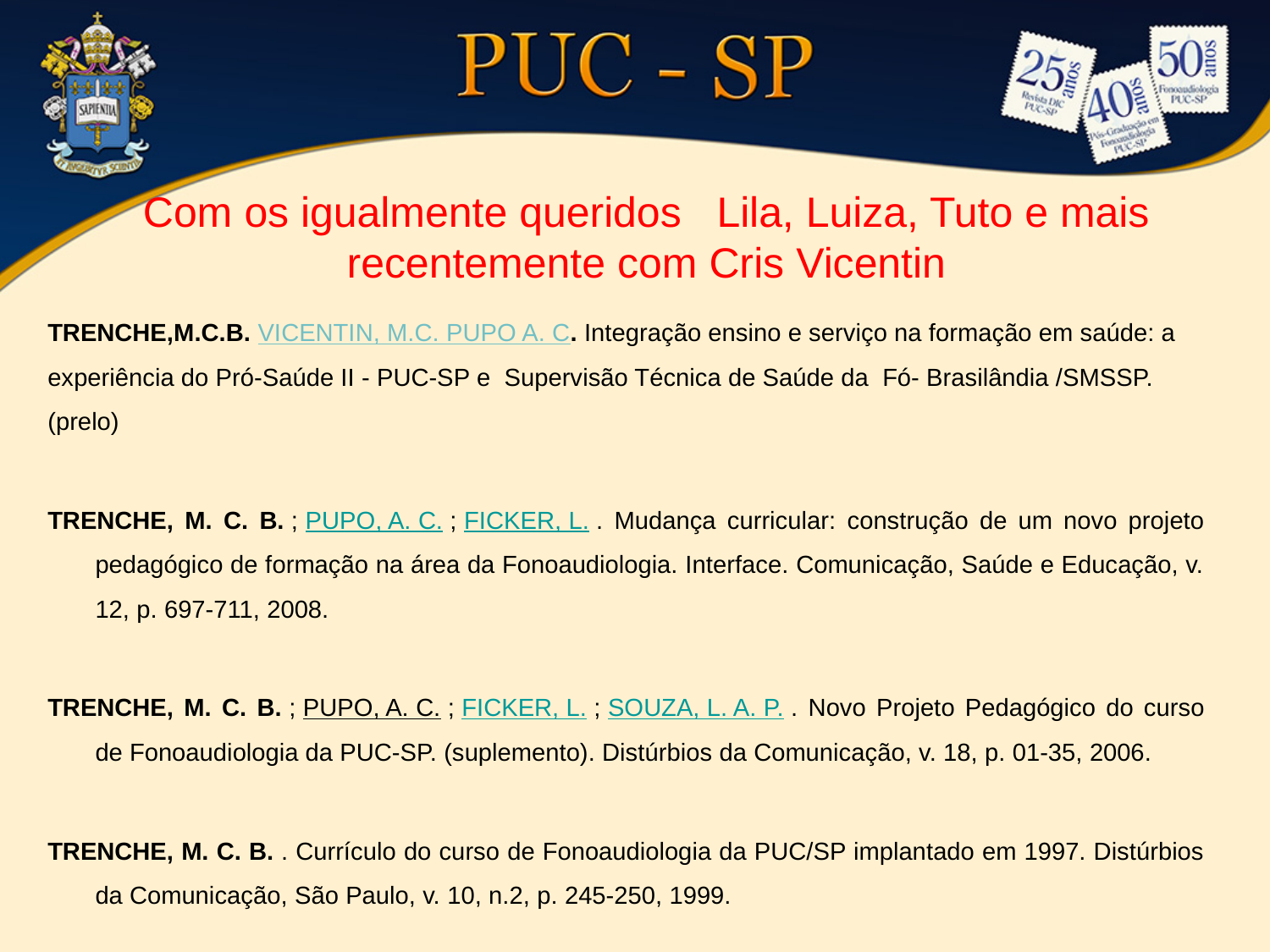

# Com os igualmente queridos   Lila, Luiza, Tuto e mais recentemente com Cris Vicentin
TRENCHE,M.C.B. VICENTIN, M.C. PUPO A. C. Integração ensino e serviço na formação em saúde: a experiência do Pró-Saúde II - PUC-SP e  Supervisão Técnica de Saúde da  Fó- Brasilândia /SMSSP.  (prelo)

TRENCHE, M. C. B. ; PUPO, A. C. ; FICKER, L. . Mudança curricular: construção de um novo projeto pedagógico de formação na área da Fonoaudiologia. Interface. Comunicação, Saúde e Educação, v. 12, p. 697-711, 2008.

TRENCHE, M. C. B. ; PUPO, A. C. ; FICKER, L. ; SOUZA, L. A. P. . Novo Projeto Pedagógico do curso de Fonoaudiologia da PUC-SP. (suplemento). Distúrbios da Comunicação, v. 18, p. 01-35, 2006.

TRENCHE, M. C. B. . Currículo do curso de Fonoaudiologia da PUC/SP implantado em 1997. Distúrbios da Comunicação, São Paulo, v. 10, n.2, p. 245-250, 1999.